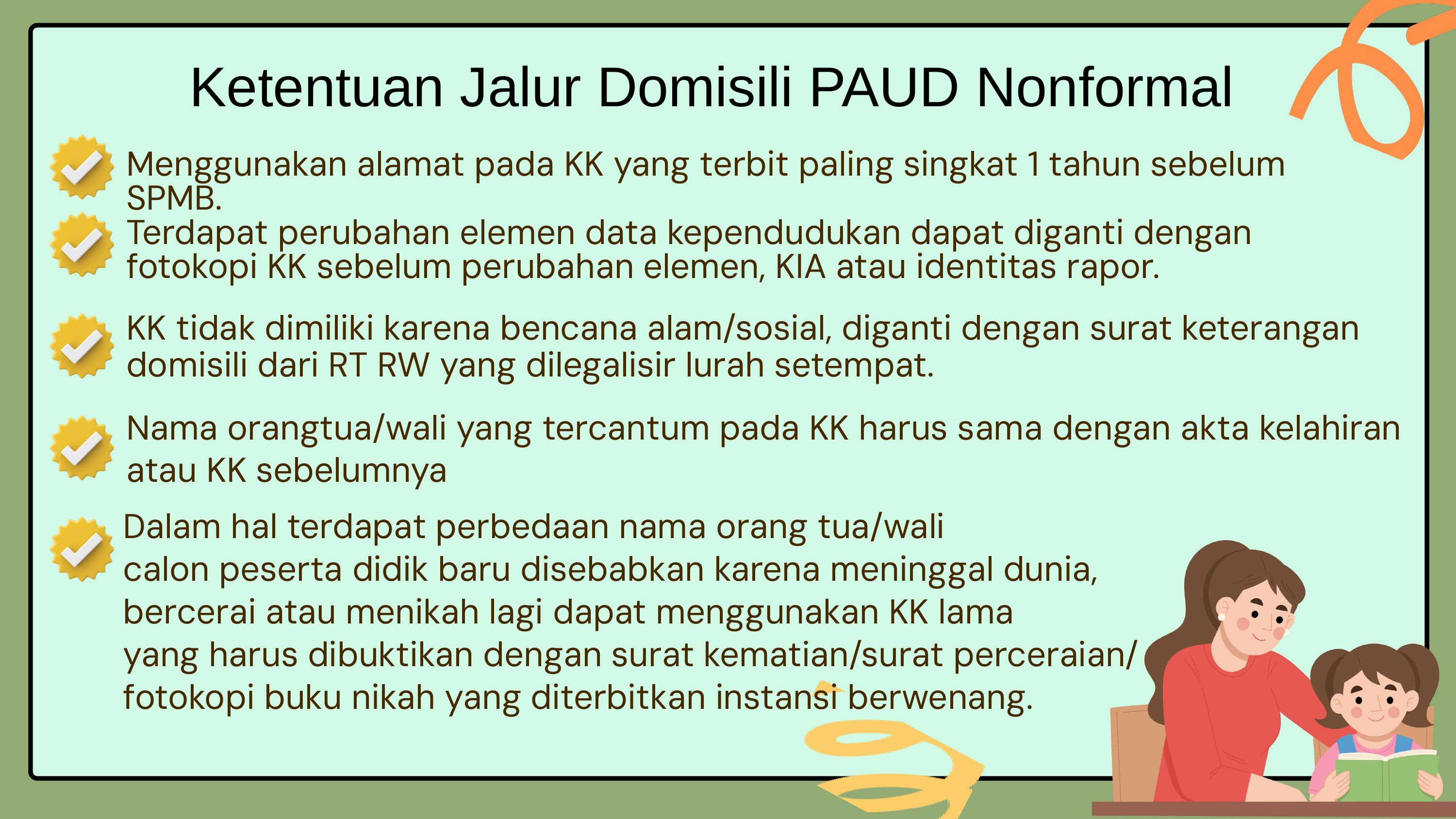

Ketentuan Jalur Domisili PAUD Nonformal

Menggunakan alamat pada KK yang terbit paling singkat 1 tahun sebelum SPMB.

Terdapat perubahan elemen data kependudukan dapat diganti dengan fotokopi KK sebelum perubahan elemen, KIA atau identitas rapor.

KK tidak dimiliki karena bencana alam/sosial, diganti dengan surat keterangan domisili dari RT RW yang dilegalisir lurah setempat.

Nama orangtua/wali yang tercantum pada KK harus sama dengan akta kelahiran atau KK sebelumnya

Dalam hal terdapat perbedaan nama orang tua/wali
calon peserta didik baru disebabkan karena meninggal dunia,
bercerai atau menikah lagi dapat menggunakan KK lama
yang harus dibuktikan dengan surat kematian/surat perceraian/
fotokopi buku nikah yang diterbitkan instansi berwenang.